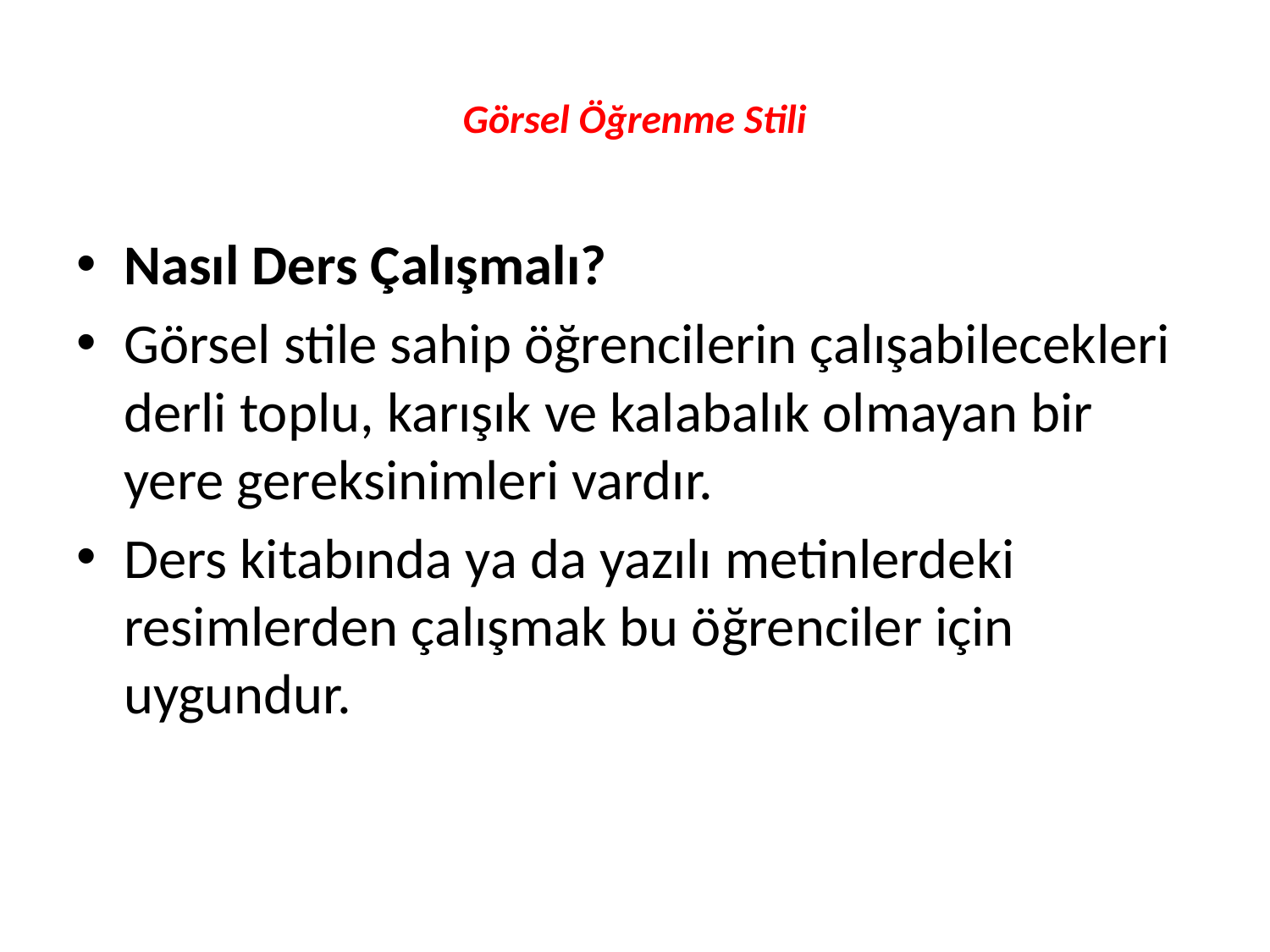

# Görsel Öğrenme Stili
Nasıl Ders Çalışmalı?
Görsel stile sahip öğrencilerin çalışabilecekleri derli toplu, karışık ve kalabalık olmayan bir yere gereksinimleri vardır.
Ders kitabında ya da yazılı metinlerdeki resimlerden çalışmak bu öğrenciler için uygundur.